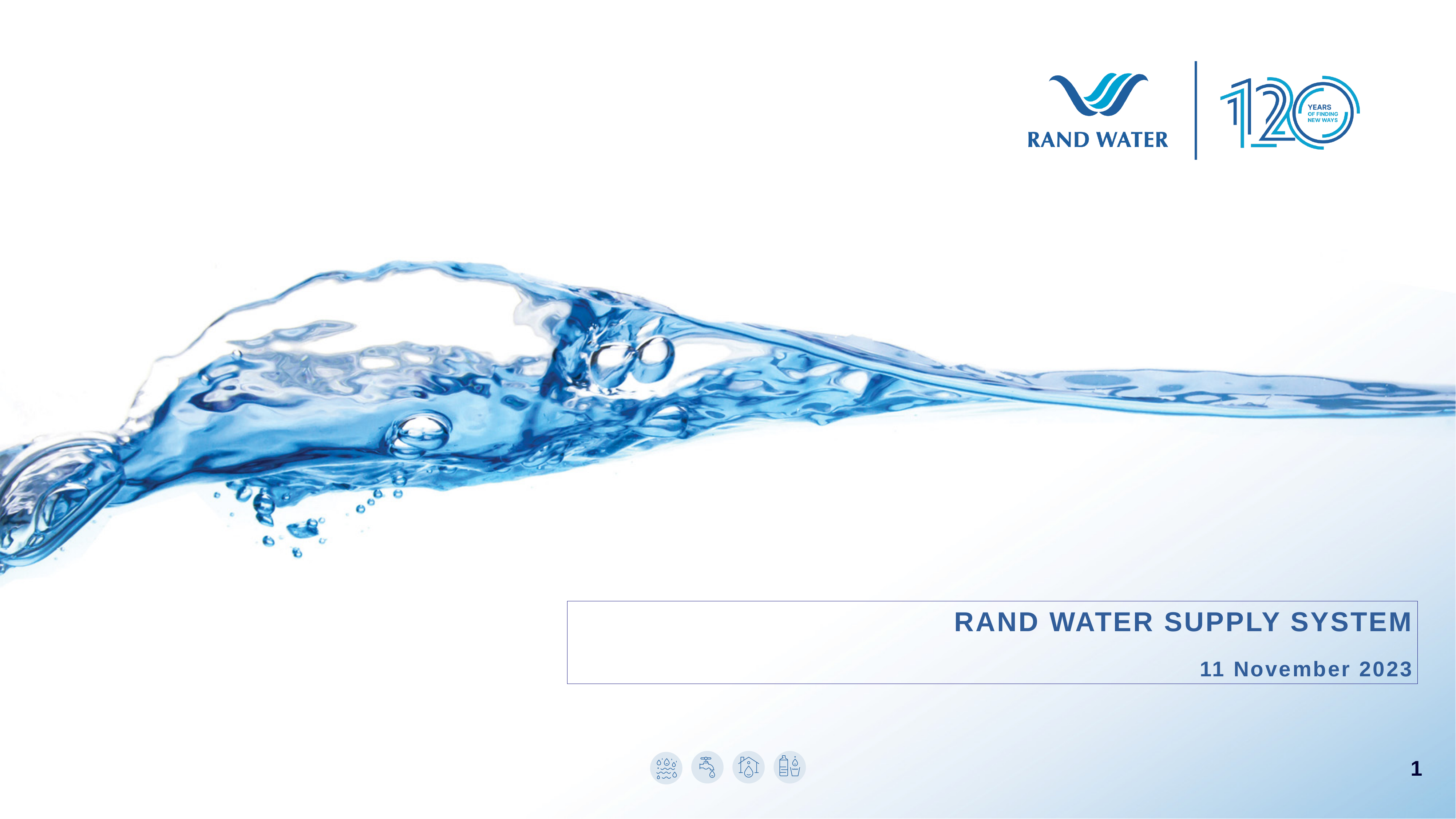

RAND WATER SUPPLY SYSTEM
11 November 2023
1